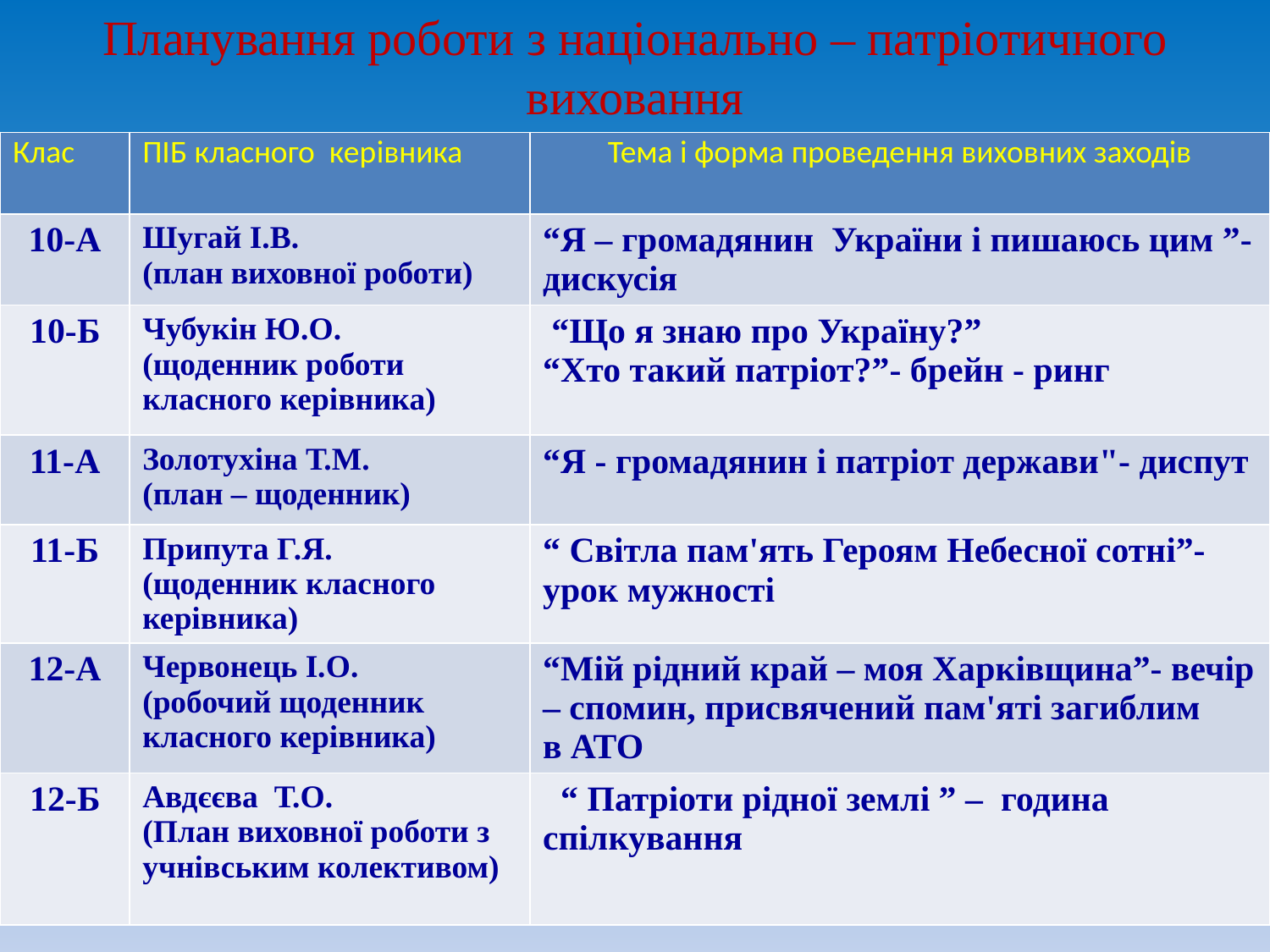

Планування роботи з національно – патріотичного виховання
| Клас | ПІБ класного керівника | Тема і форма проведення виховних заходів |
| --- | --- | --- |
| 10-А | Шугай І.В. (план виховної роботи) | “Я – громадянин України і пишаюсь цим ”- дискусія |
| 10-Б | Чубукін Ю.О. (щоденник роботи класного керівника) | “Що я знаю про Україну?” “Хто такий патріот?”- брейн - ринг |
| 11-А | Золотухіна Т.М. (план – щоденник) | “Я - громадянин і патріот держави"- диспут |
| 11-Б | Припута Г.Я. (щоденник класного керівника) | “ Світла пам'ять Героям Небесної сотні”- урок мужності |
| 12-А | Червонець І.О. (робочий щоденник класного керівника) | “Мій рідний край – моя Харківщина”- вечір – спомин, присвячений пам'яті загиблим в АТО |
| 12-Б | Авдєєва Т.О. (План виховної роботи з учнівським колективом) | “ Патріоти рідної землі ” – година спілкування |